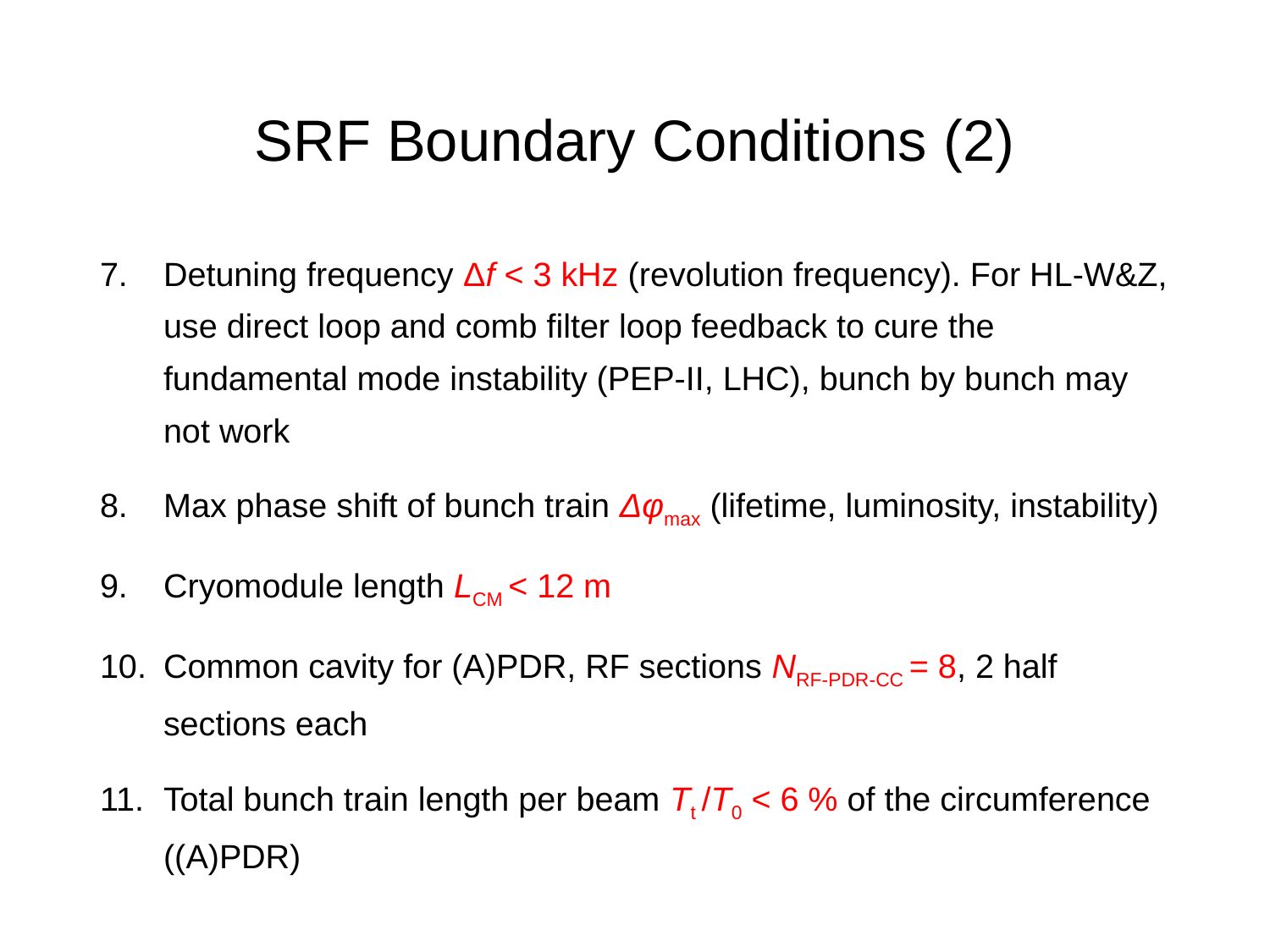

# SRF Boundary Conditions (2)
Detuning frequency Δf < 3 kHz (revolution frequency). For HL-W&Z, use direct loop and comb filter loop feedback to cure the fundamental mode instability (PEP-II, LHC), bunch by bunch may not work
Max phase shift of bunch train Δφmax (lifetime, luminosity, instability)
Cryomodule length LCM < 12 m
Common cavity for (A)PDR, RF sections NRF-PDR-CC = 8, 2 half sections each
Total bunch train length per beam Tt /T0 < 6 % of the circumference ((A)PDR)